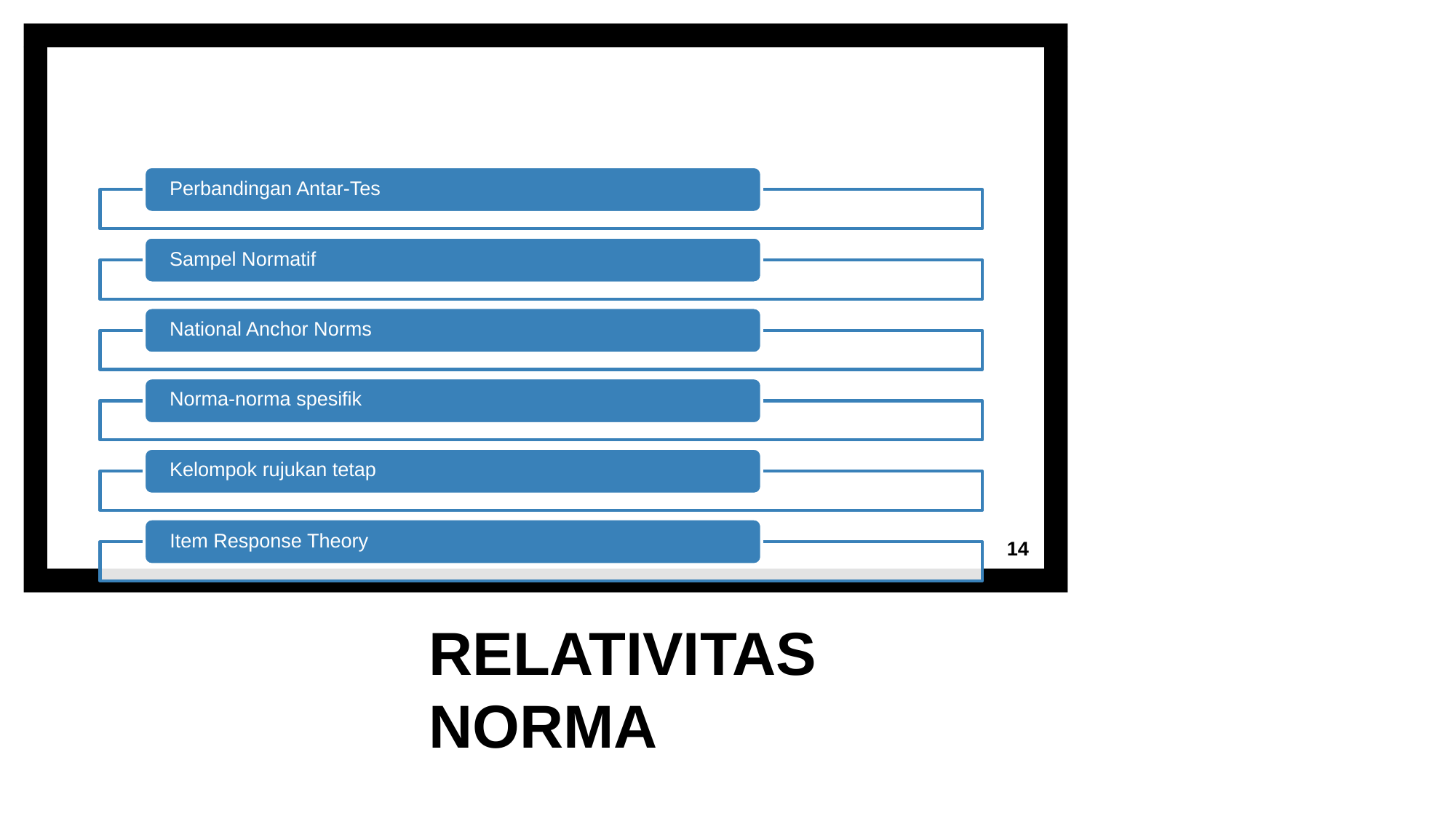

Perbandingan Antar-Tes
Sampel Normatif  National Anchor Norms  Norma-norma spesifik  Kelompok rujukan tetap

Item Response Theory
14

# RELATIVITAS NORMA